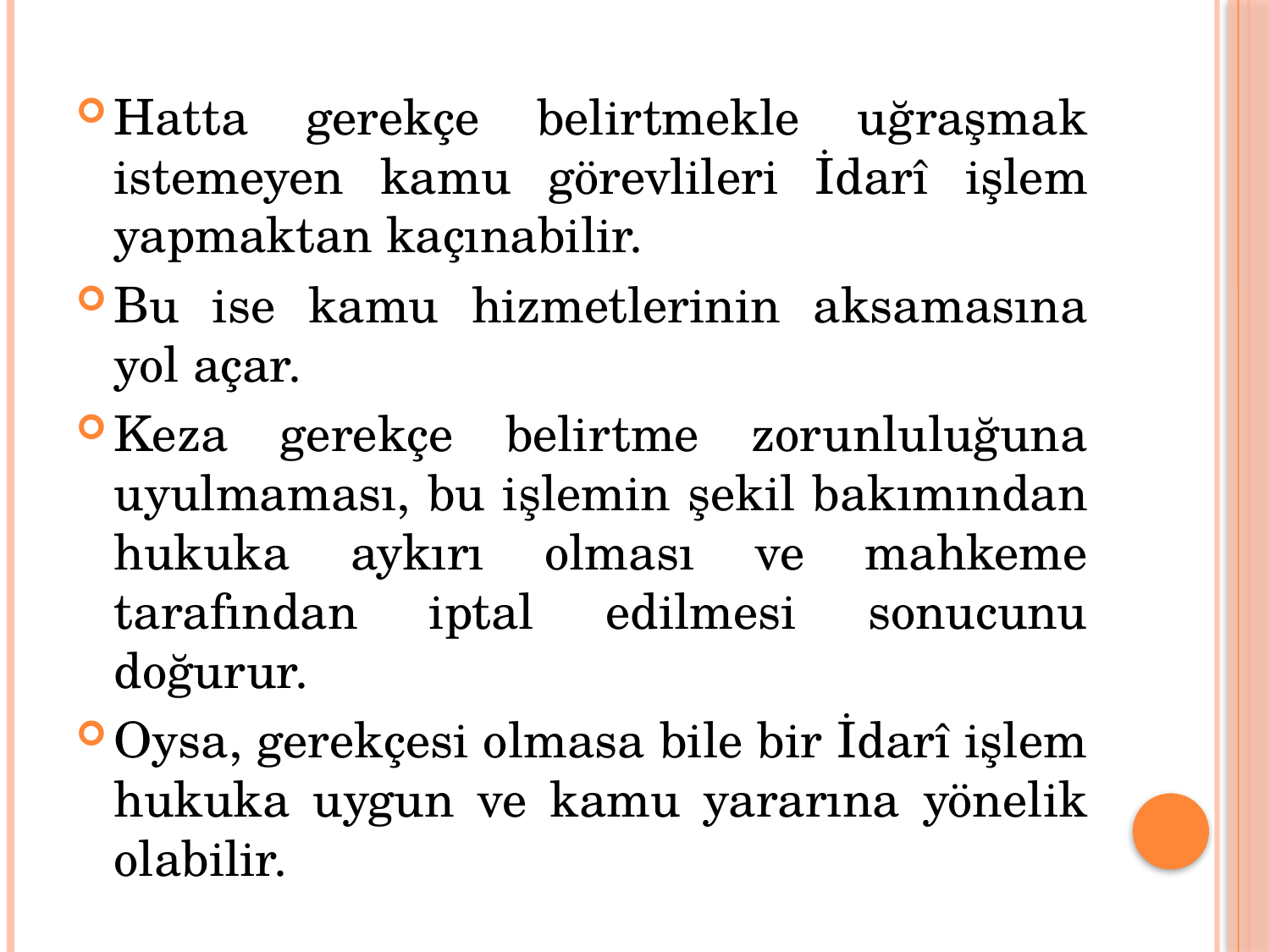

Hatta gerekçe belirtmekle uğraşmak istemeyen kamu görevlileri İdarî işlem yapmaktan kaçınabilir.
Bu ise kamu hizmetlerinin aksamasına yol açar.
Keza gerekçe belirtme zorunluluğuna uyulmaması, bu işlemin şekil bakımından hukuka aykırı olması ve mahkeme tarafından iptal edilmesi sonucunu doğurur.
Oysa, gerekçesi olmasa bile bir İdarî işlem hukuka uygun ve kamu yararına yönelik olabilir.